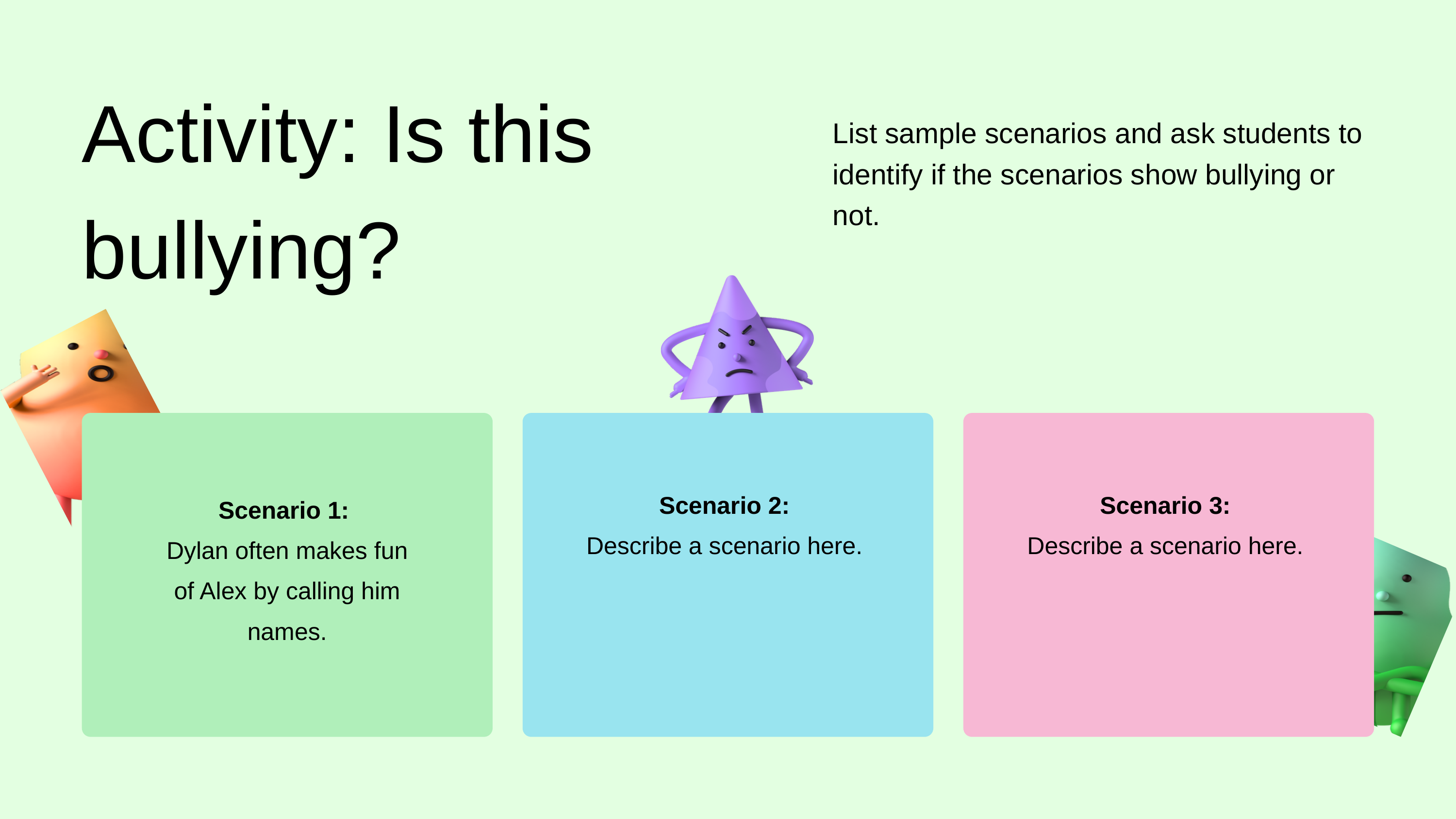

Activity: Is this bullying?
List sample scenarios and ask students to identify if the scenarios show bullying or not.

Scenario 1:
Dylan often makes fun of Alex by calling him names.

Scenario 2:
Describe a scenario here.

Scenario 3:
Describe a scenario here.